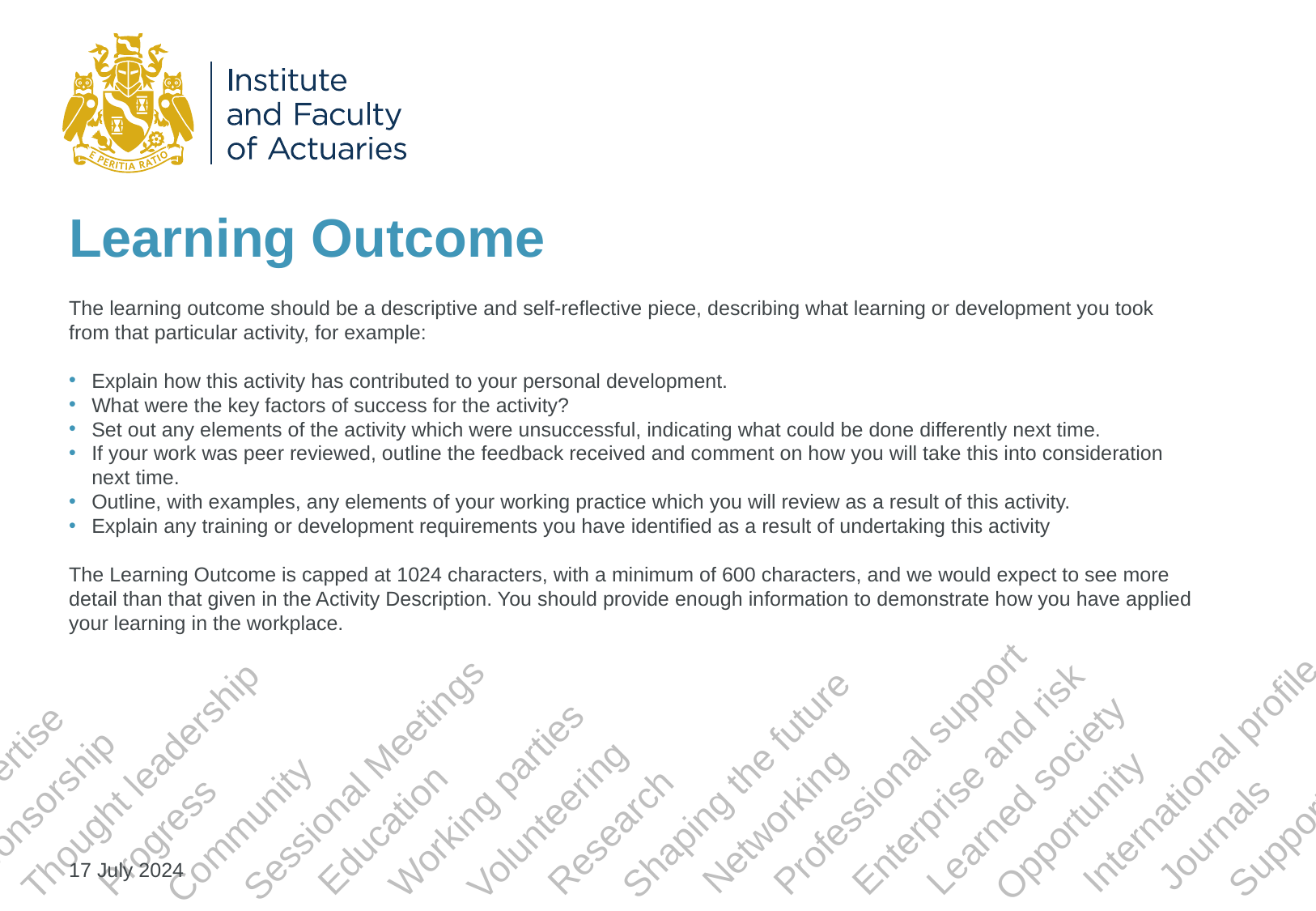

# Learning Outcome
The learning outcome should be a descriptive and self-reflective piece, describing what learning or development you took from that particular activity, for example:

Explain how this activity has contributed to your personal development.
What were the key factors of success for the activity?
Set out any elements of the activity which were unsuccessful, indicating what could be done differently next time.
If your work was peer reviewed, outline the feedback received and comment on how you will take this into consideration next time.
Outline, with examples, any elements of your working practice which you will review as a result of this activity.
Explain any training or development requirements you have identified as a result of undertaking this activity

The Learning Outcome is capped at 1024 characters, with a minimum of 600 characters, and we would expect to see more detail than that given in the Activity Description. You should provide enough information to demonstrate how you have applied your learning in the workplace.
17 July 2024